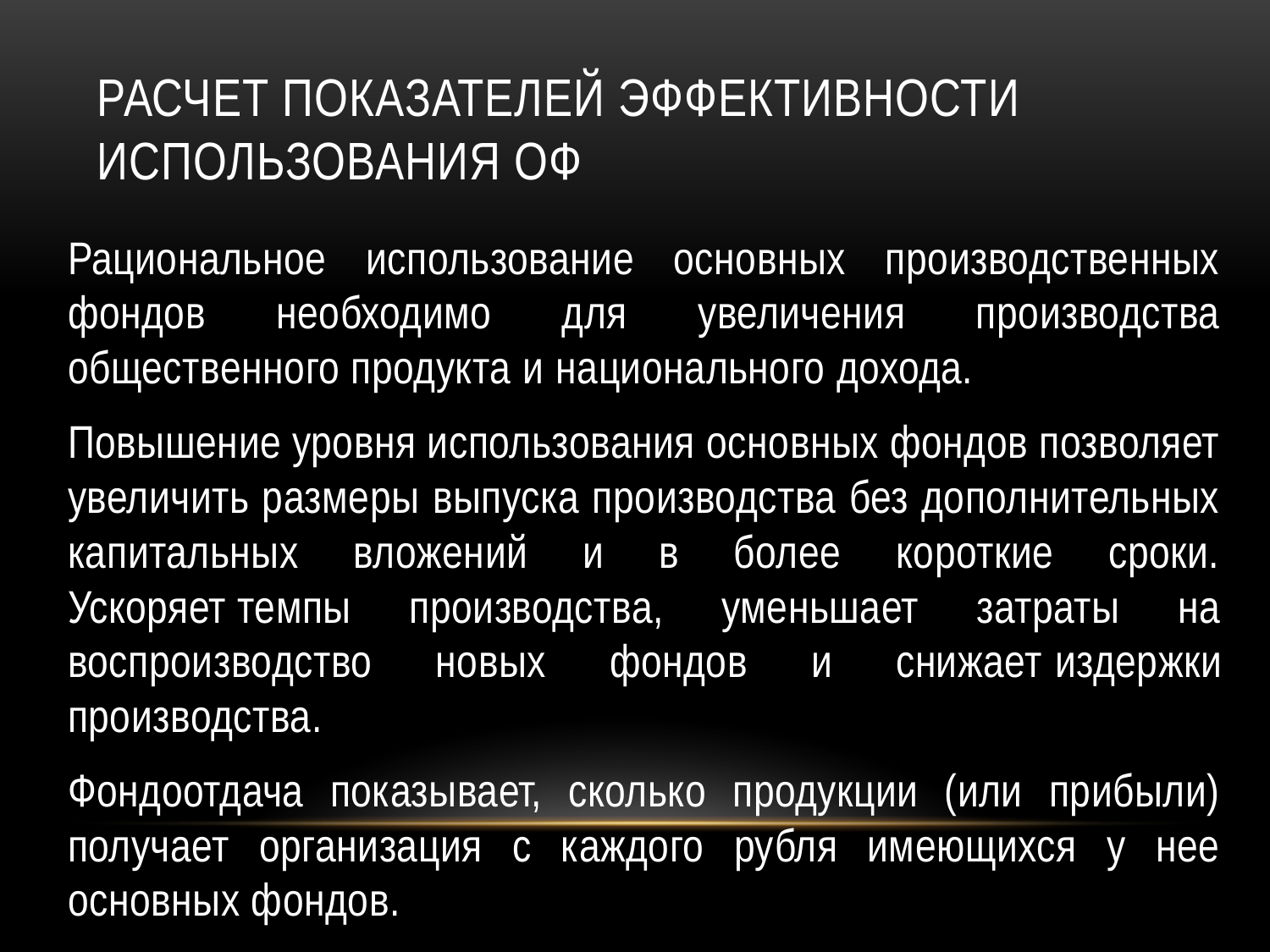

# Расчет показателей эффективности использования Оф
Рациональное использование основных производственных фондов необходимо для увеличения производства общественного продукта и национального дохода.
Повышение уровня использования основных фондов позволяет увеличить размеры выпуска производства без дополнительных капитальных вложений и в более короткие сроки. Ускоряет темпы производства, уменьшает затраты на воспроизводство новых фондов и снижает издержки производства.
Фондоотдача показывает, сколько продукции (или прибыли) получает организация с каждого рубля имеющихся у нее основных фондов.